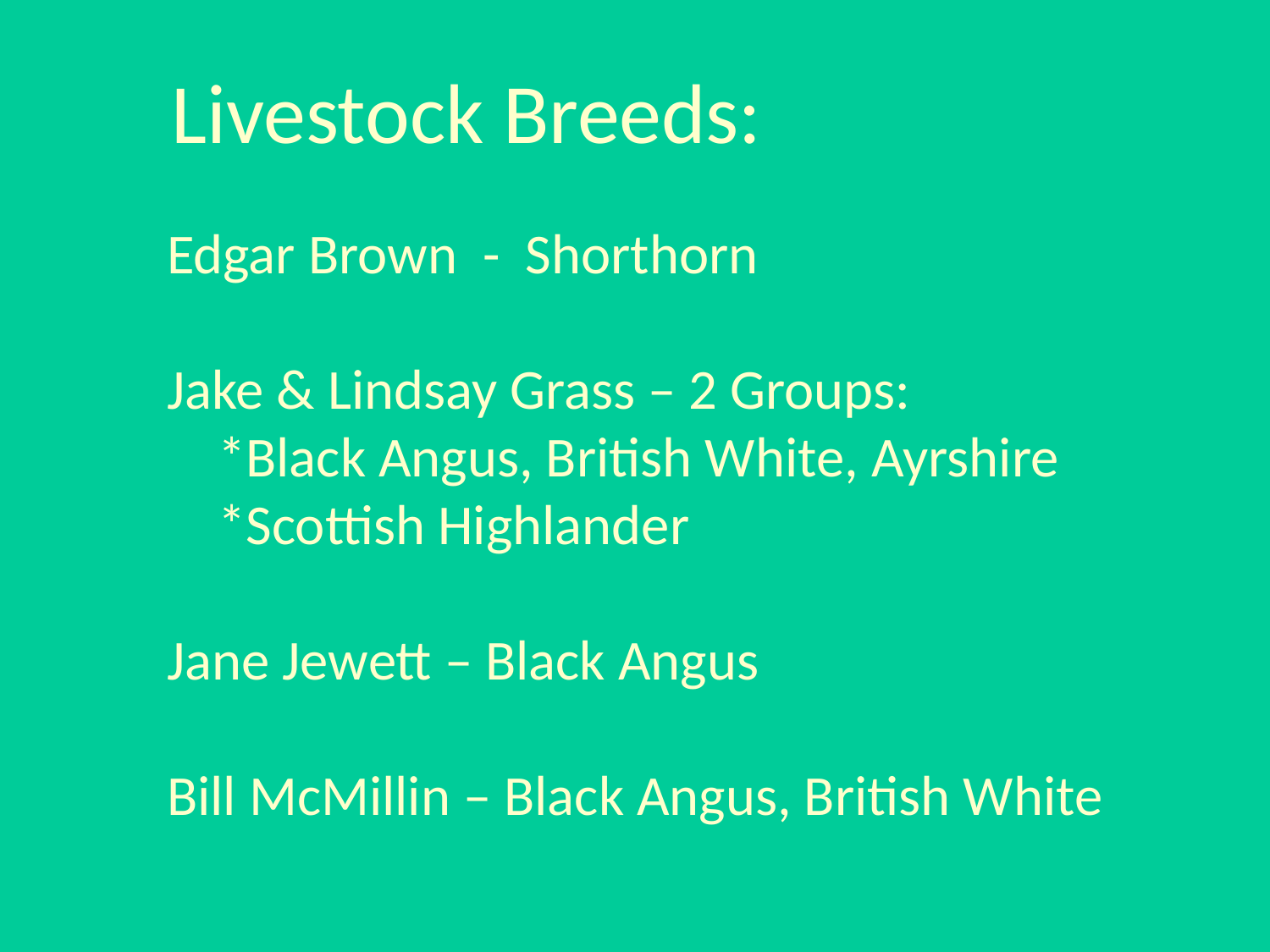

Livestock Breeds:
Edgar Brown  -  Shorthorn
Jake & Lindsay Grass – 2 Groups:
    *Black Angus, British White, Ayrshire
    *Scottish Highlander
Jane Jewett – Black Angus
Bill McMillin – Black Angus, British White